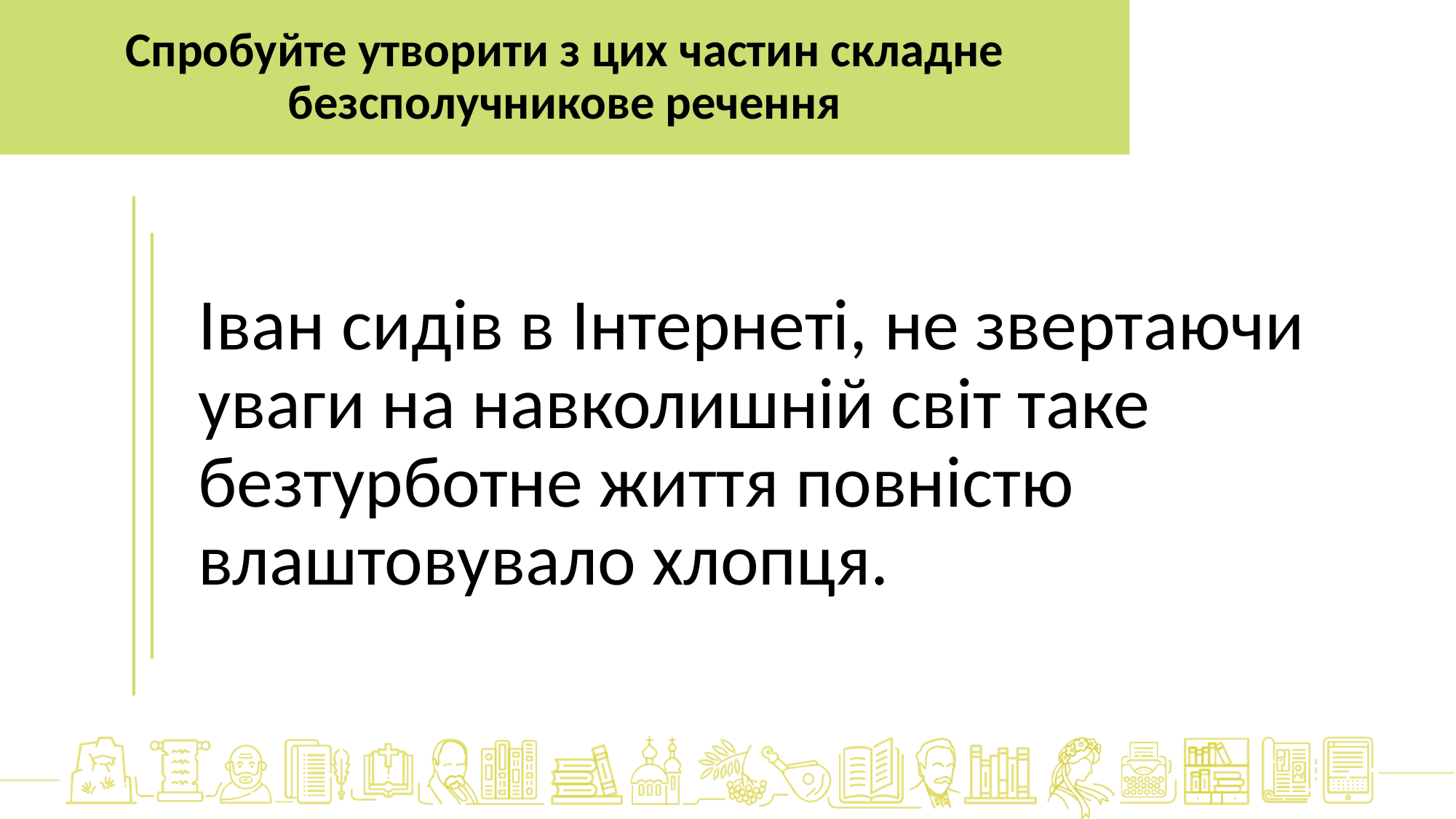

Спробуйте утворити з цих частин складне безсполучникове речення

Іван сидів в Інтернеті, не звертаючи уваги на навколишній світ таке безтурботне життя повністю влаштовувало хлопця.